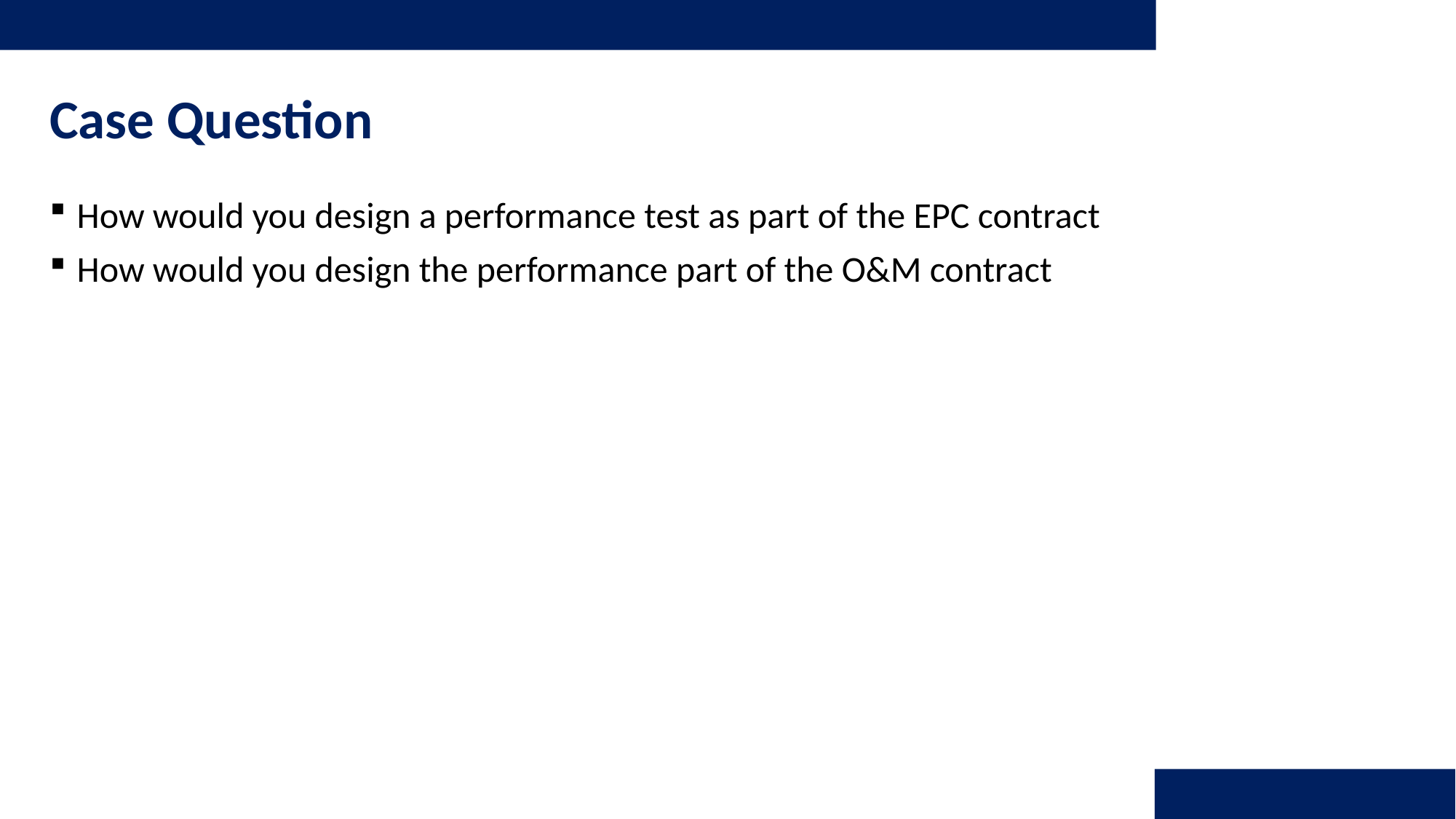

# Case Question
How would you design a performance test as part of the EPC contract
How would you design the performance part of the O&M contract